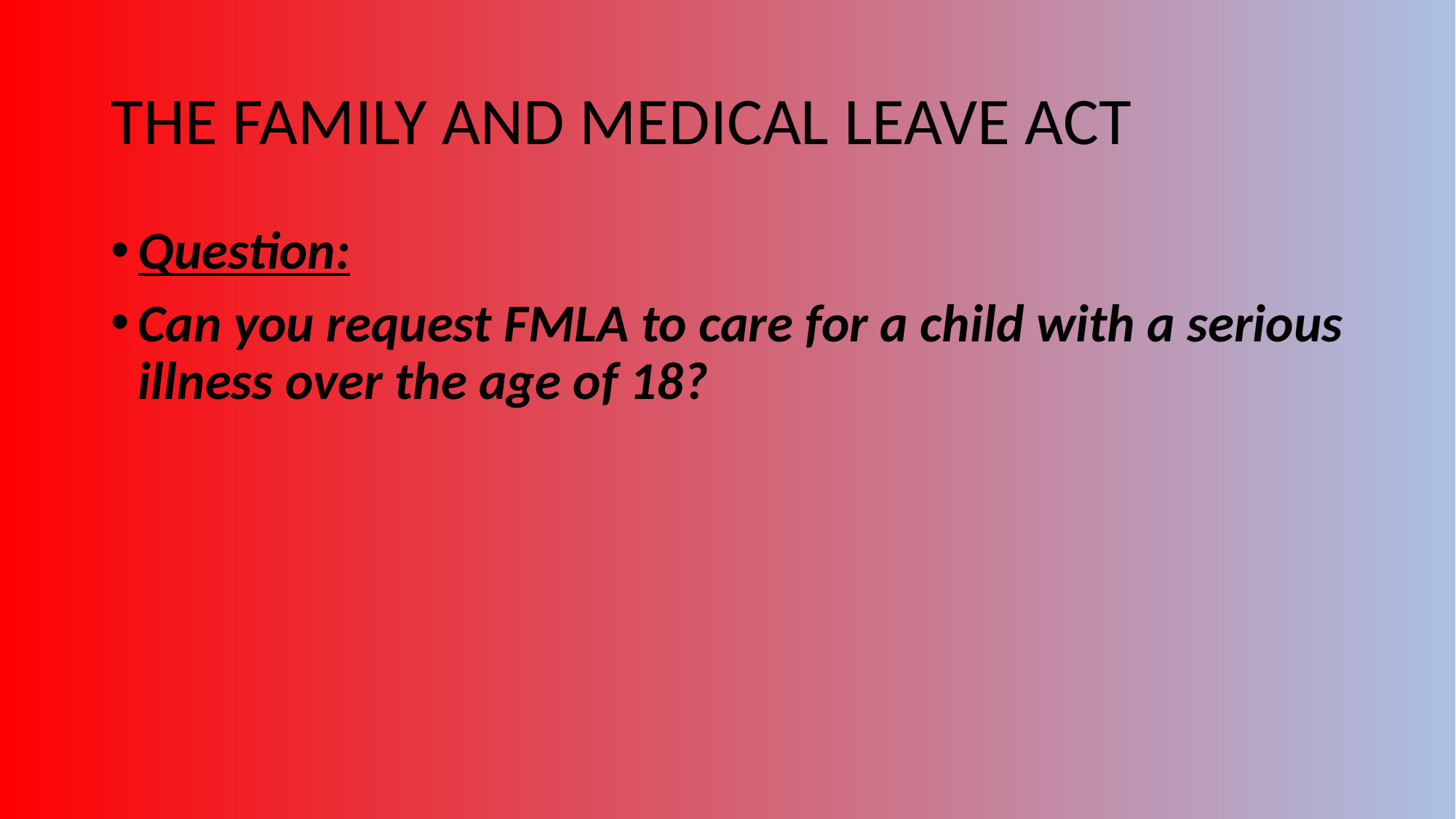

# THE FAMILY AND MEDICAL LEAVE ACT
Question:
Can you request FMLA to care for a child with a serious illness over the age of 18?